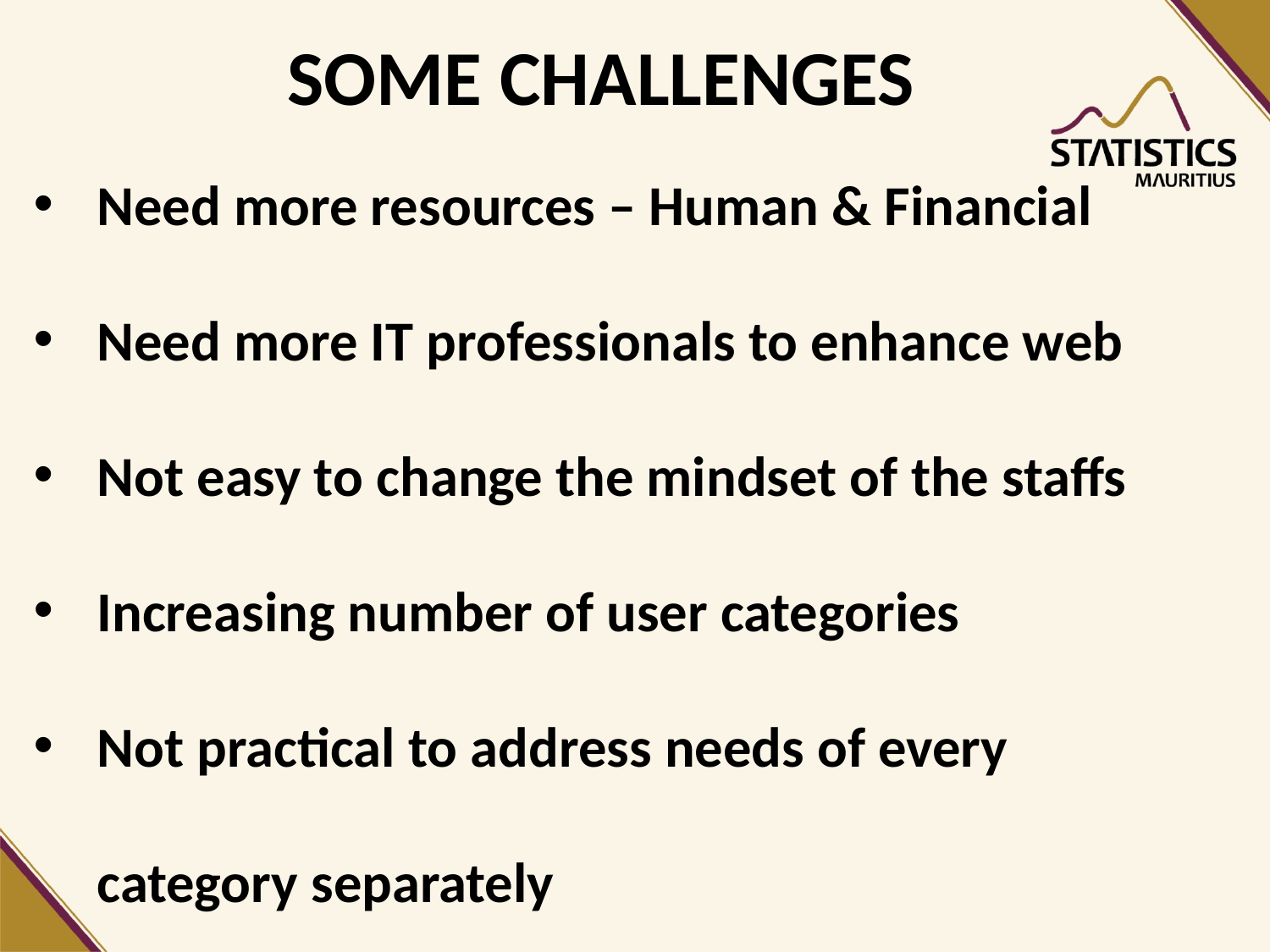

SOME CHALLENGES
Need more resources – Human & Financial
Need more IT professionals to enhance web
Not easy to change the mindset of the staffs
Increasing number of user categories
Not practical to address needs of every category separately